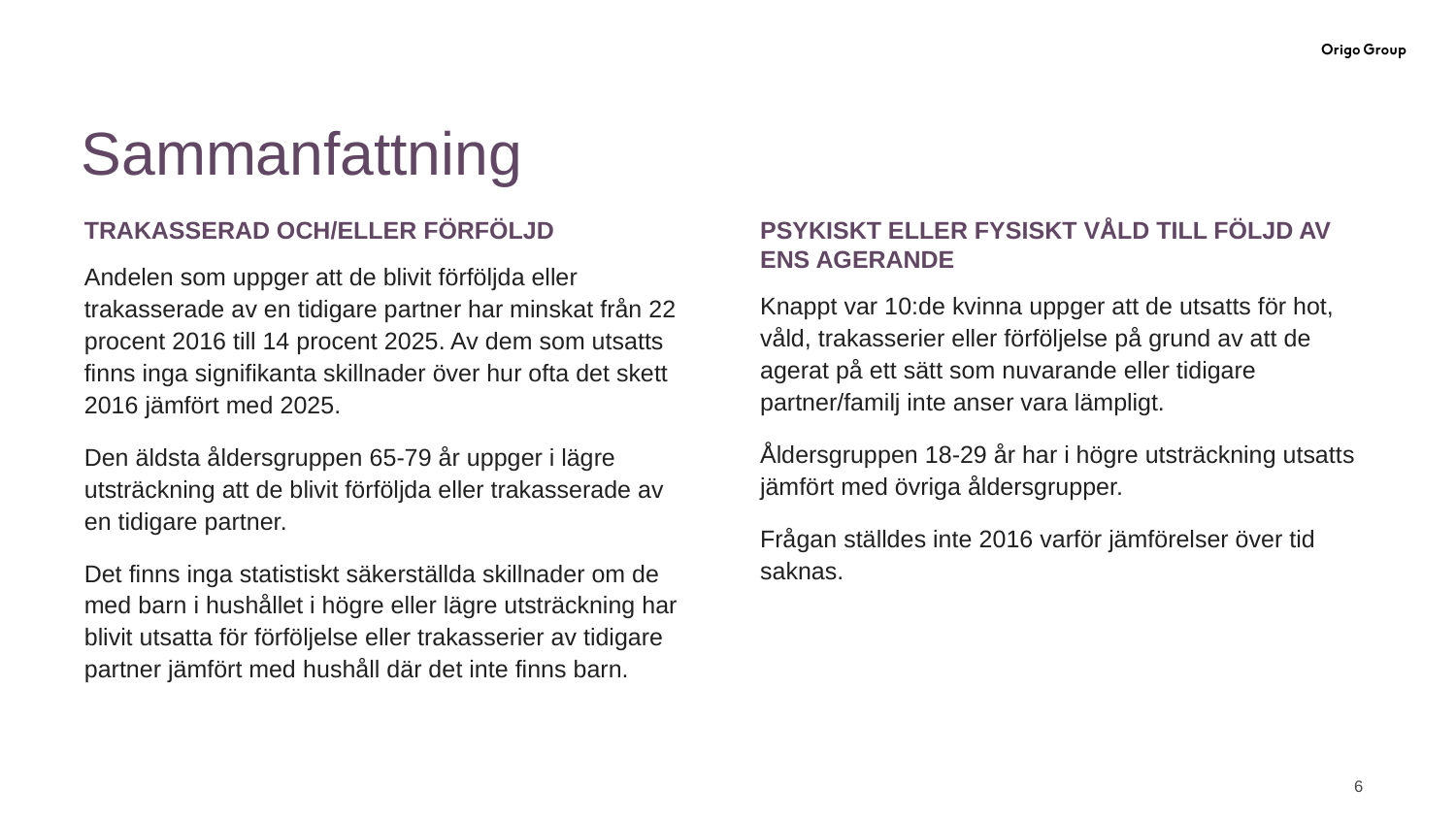

# Sammanfattning
PSYKISKT ELLER FYSISKT VÅLD TILL FÖLJD AV ENS AGERANDE
Knappt var 10:de kvinna uppger att de utsatts för hot, våld, trakasserier eller förföljelse på grund av att de agerat på ett sätt som nuvarande eller tidigare partner/familj inte anser vara lämpligt.
Åldersgruppen 18-29 år har i högre utsträckning utsatts jämfört med övriga åldersgrupper.
Frågan ställdes inte 2016 varför jämförelser över tid saknas.
TRAKASSERAD OCH/ELLER FÖRFÖLJD
Andelen som uppger att de blivit förföljda eller trakasserade av en tidigare partner har minskat från 22 procent 2016 till 14 procent 2025. Av dem som utsatts finns inga signifikanta skillnader över hur ofta det skett 2016 jämfört med 2025.
Den äldsta åldersgruppen 65-79 år uppger i lägre utsträckning att de blivit förföljda eller trakasserade av en tidigare partner.
Det finns inga statistiskt säkerställda skillnader om de med barn i hushållet i högre eller lägre utsträckning har blivit utsatta för förföljelse eller trakasserier av tidigare partner jämfört med hushåll där det inte finns barn.

6